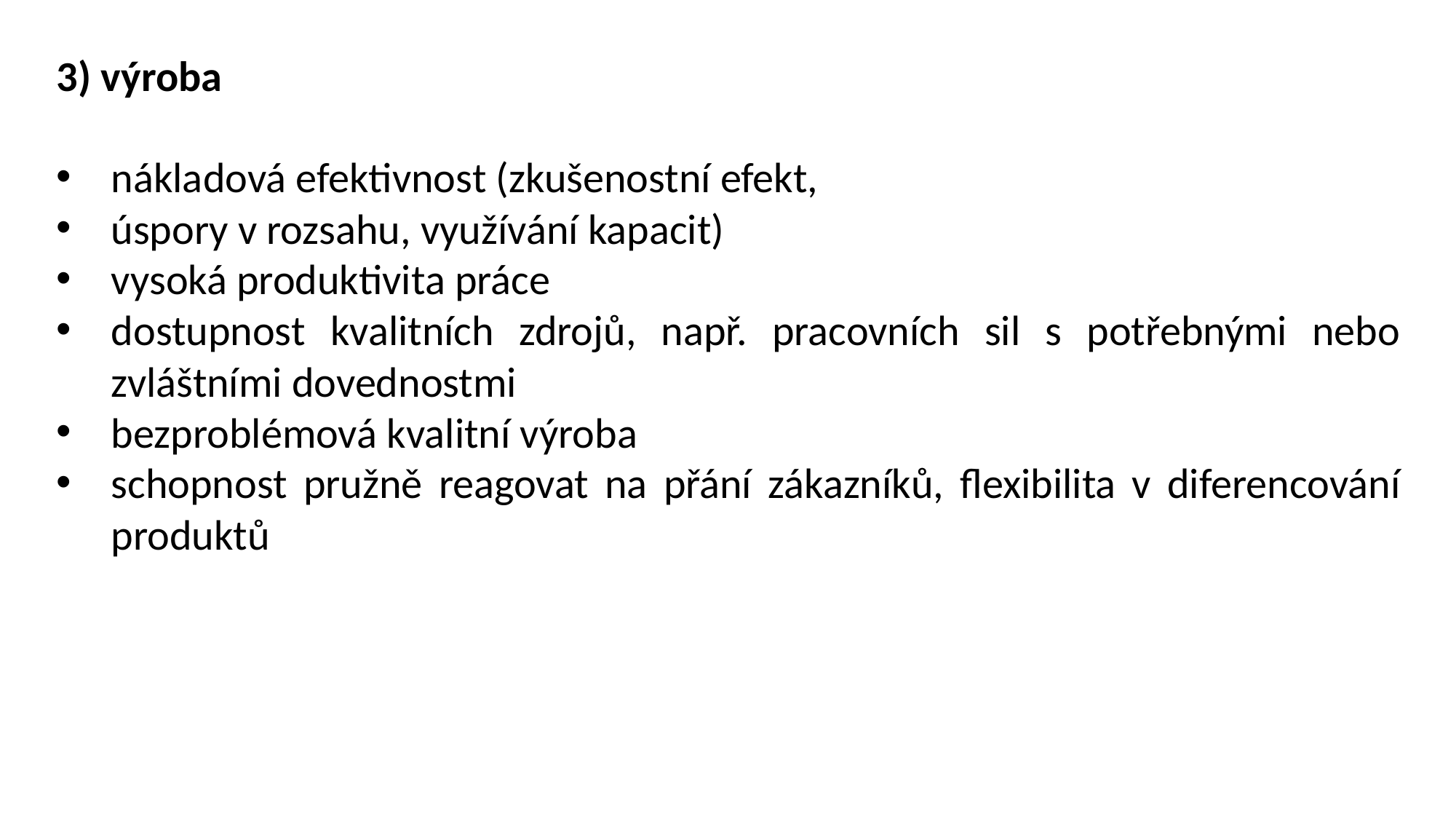

3) výroba

nákladová efektivnost (zkušenostní efekt,
úspory v rozsahu, využívání kapacit)
vysoká produktivita práce
dostupnost kvalitních zdrojů, např. pracovních sil s potřebnými nebo zvláštními dovednostmi
bezproblémová kvalitní výroba
schopnost pružně reagovat na přání zákazníků, flexibilita v diferencování produktů